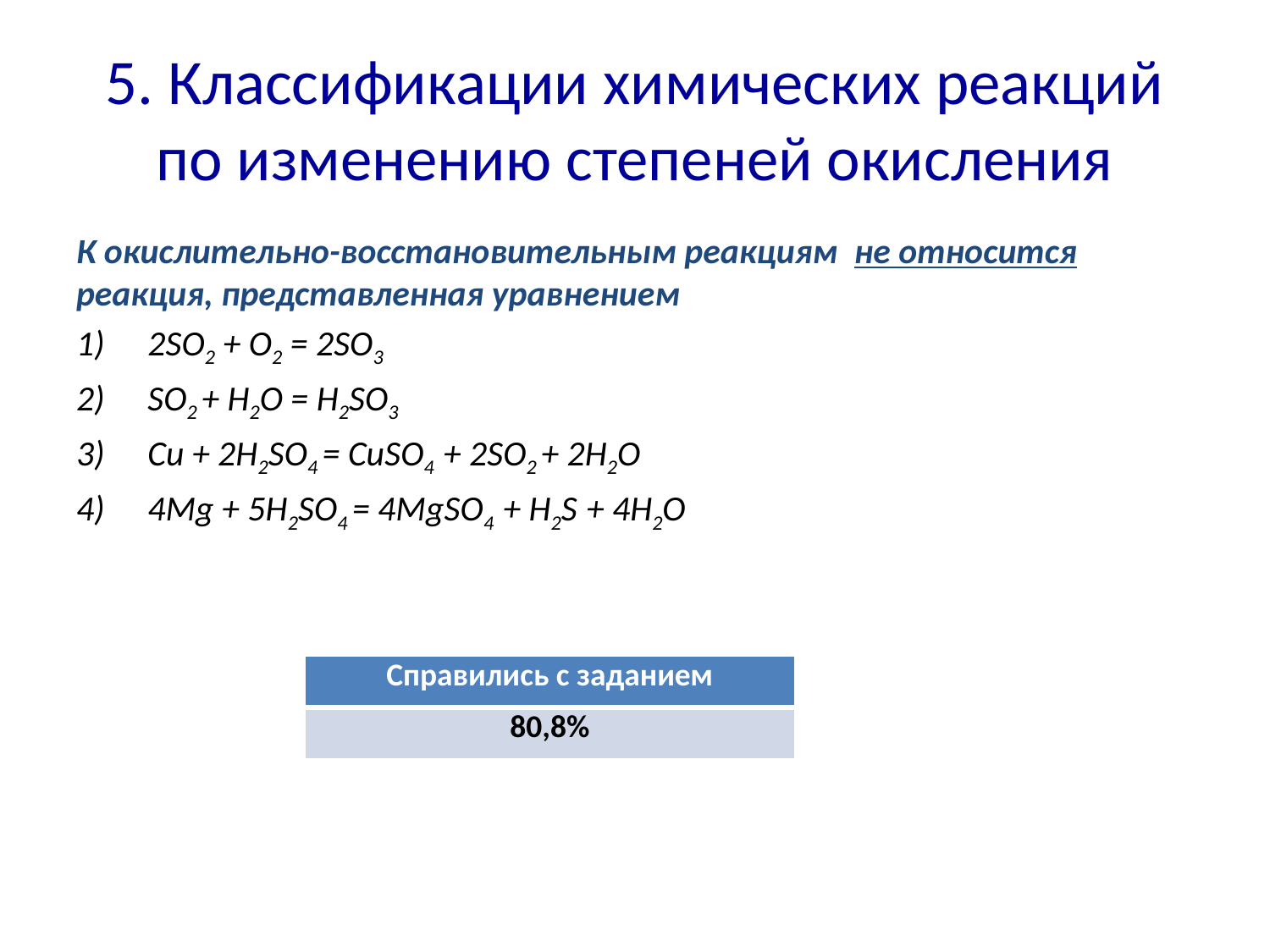

# 5. Классификации химических реакций по изменению степеней окисления
К окислительно-восстановительным реакциям  не относится реакция, представленная уравнением
2SO2 + O2 = 2SO3
SO2 + H2O = H2SO3
Cu + 2H2SO4 = CuSO4  + 2SO2 + 2H2O
4Mg + 5H2SO4 = 4MgSO4  + H2S  + 4H2O
| Справились с заданием |
| --- |
| 80,8% |